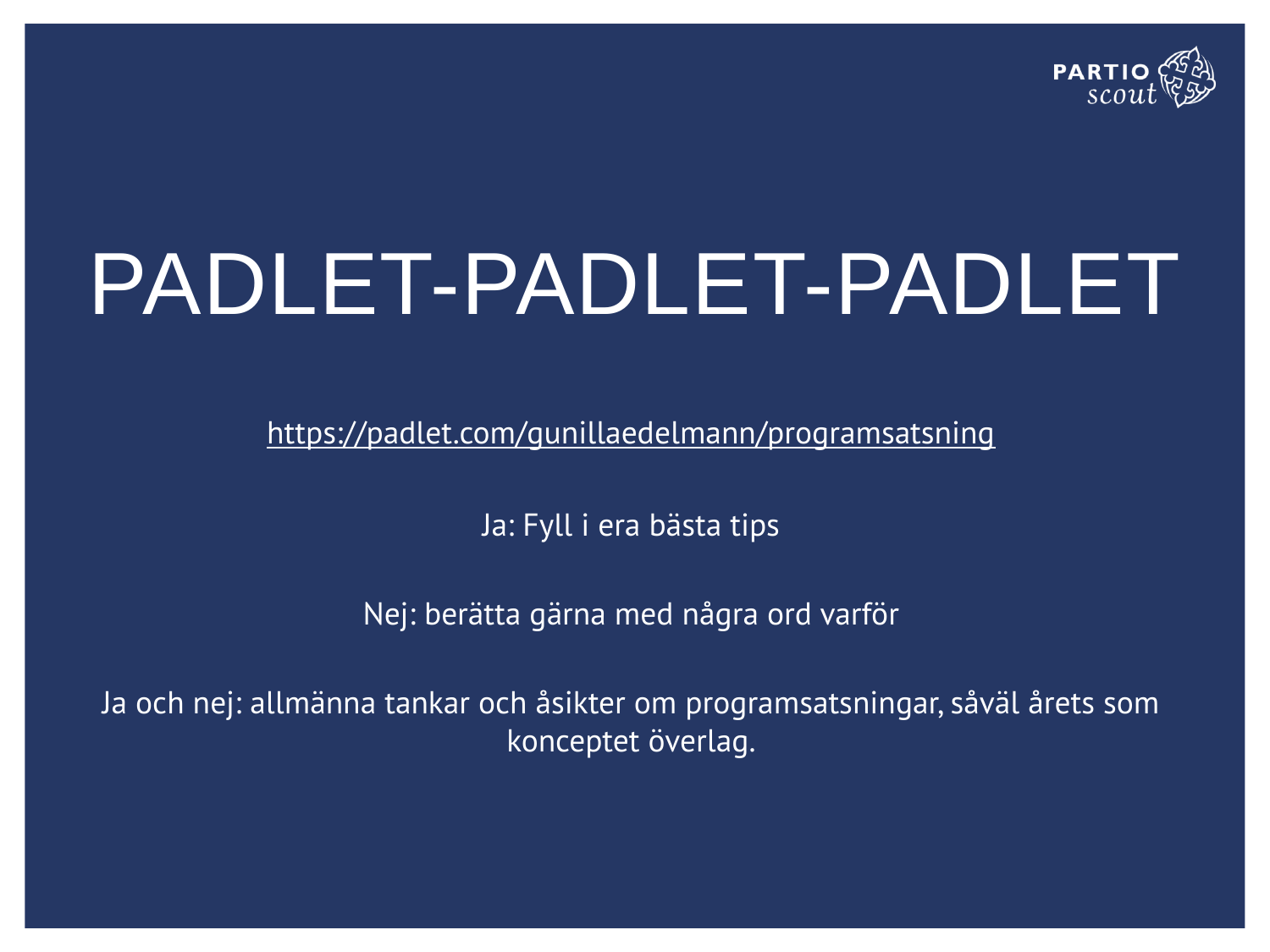

# Padlet-padlet-padlet
https://padlet.com/gunillaedelmann/programsatsning

Ja: Fyll i era bästa tips

Nej: berätta gärna med några ord varför

Ja och nej: allmänna tankar och åsikter om programsatsningar, såväl årets som konceptet överlag.